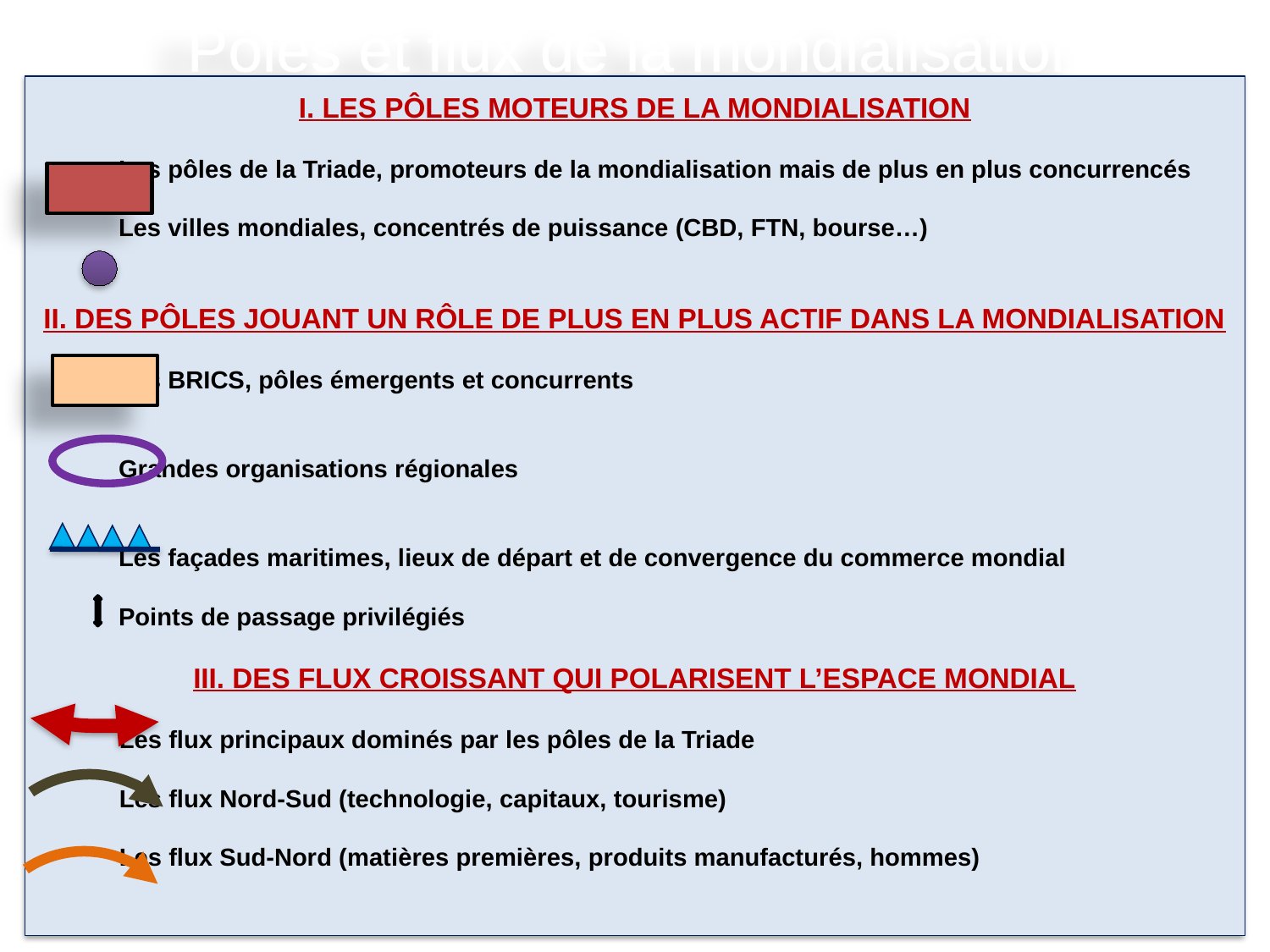

Pôles et flux de la mondialisation
I. Les pôles moteurs de la mondialisation

Les pôles de la Triade, promoteurs de la mondialisation mais de plus en plus concurrencés

Les villes mondiales, concentrés de puissance (CBD, FTN, bourse…)

II. Des Pôles jouant un rôle de plus en plus actif dans la mondialisation

Les BRICS, pôles émergents et concurrents

Grandes organisations régionales

Les façades maritimes, lieux de départ et de convergence du commerce mondial

Points de passage privilégiés

III. Des flux croissant qui polarisent l’espace mondial

Les flux principaux dominés par les pôles de la Triade

Les flux Nord-Sud (technologie, capitaux, tourisme)

Les flux Sud-Nord (matières premières, produits manufacturés, hommes)